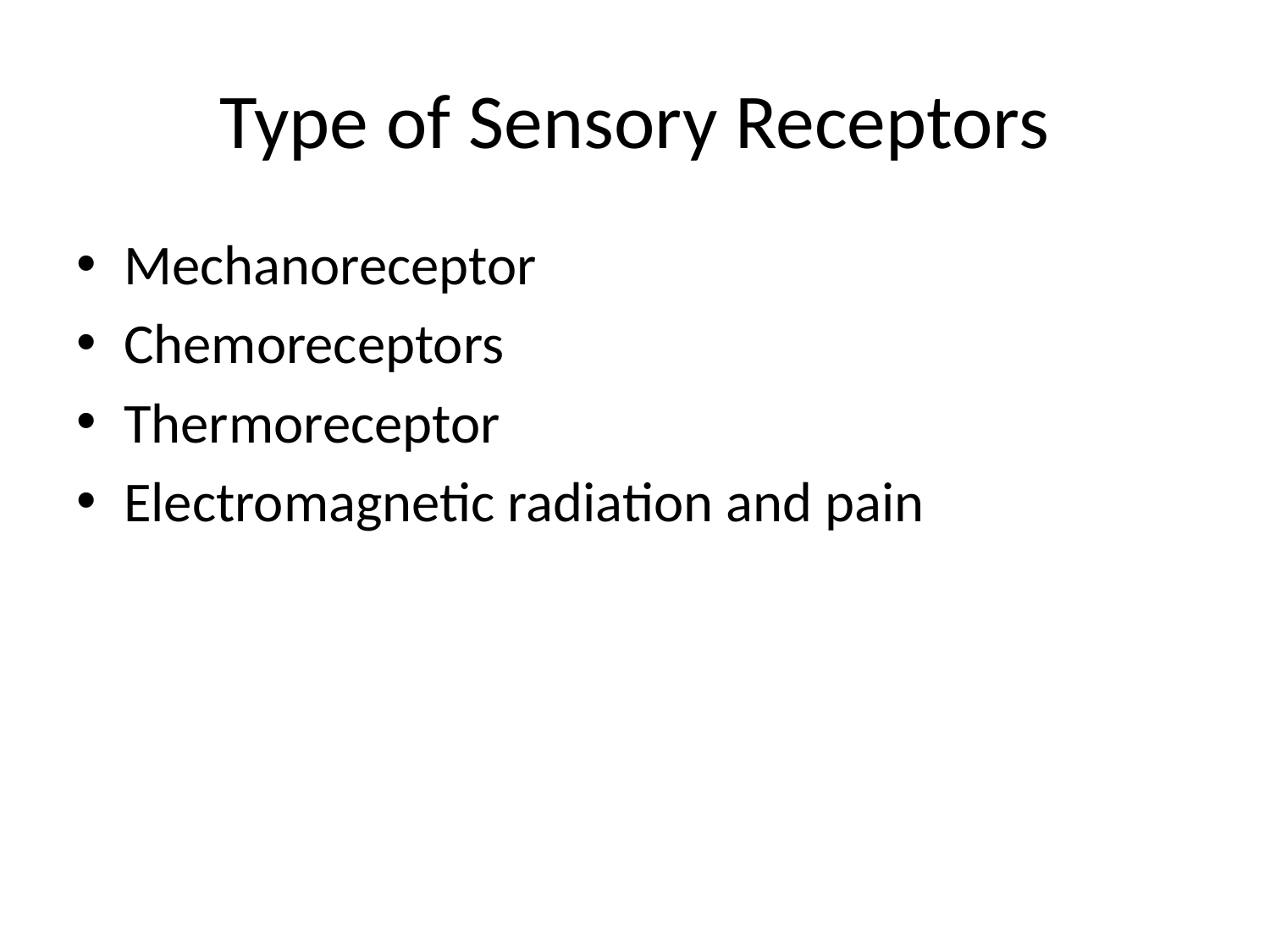

# Type of Sensory Receptors
Mechanoreceptor
Chemoreceptors
Thermoreceptor
Electromagnetic radiation and pain